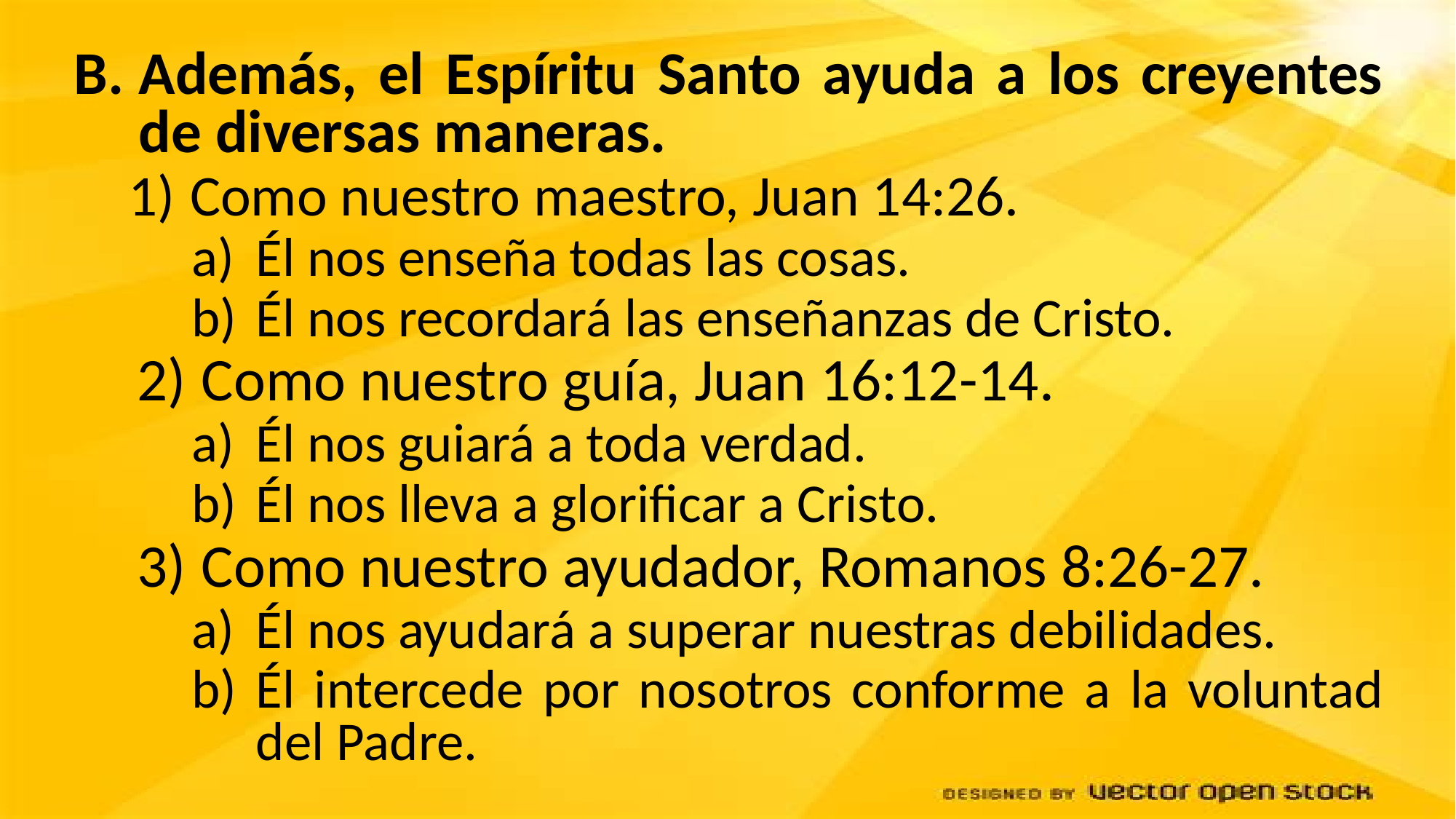

Además, el Espíritu Santo ayuda a los creyentes de diversas maneras.
Como nuestro maestro, Juan 14:26.
Él nos enseña todas las cosas.
Él nos recordará las enseñanzas de Cristo.
Como nuestro guía, Juan 16:12-14.
Él nos guiará a toda verdad.
Él nos lleva a glorificar a Cristo.
Como nuestro ayudador, Romanos 8:26-27.
Él nos ayudará a superar nuestras debilidades.
Él intercede por nosotros conforme a la voluntad del Padre.